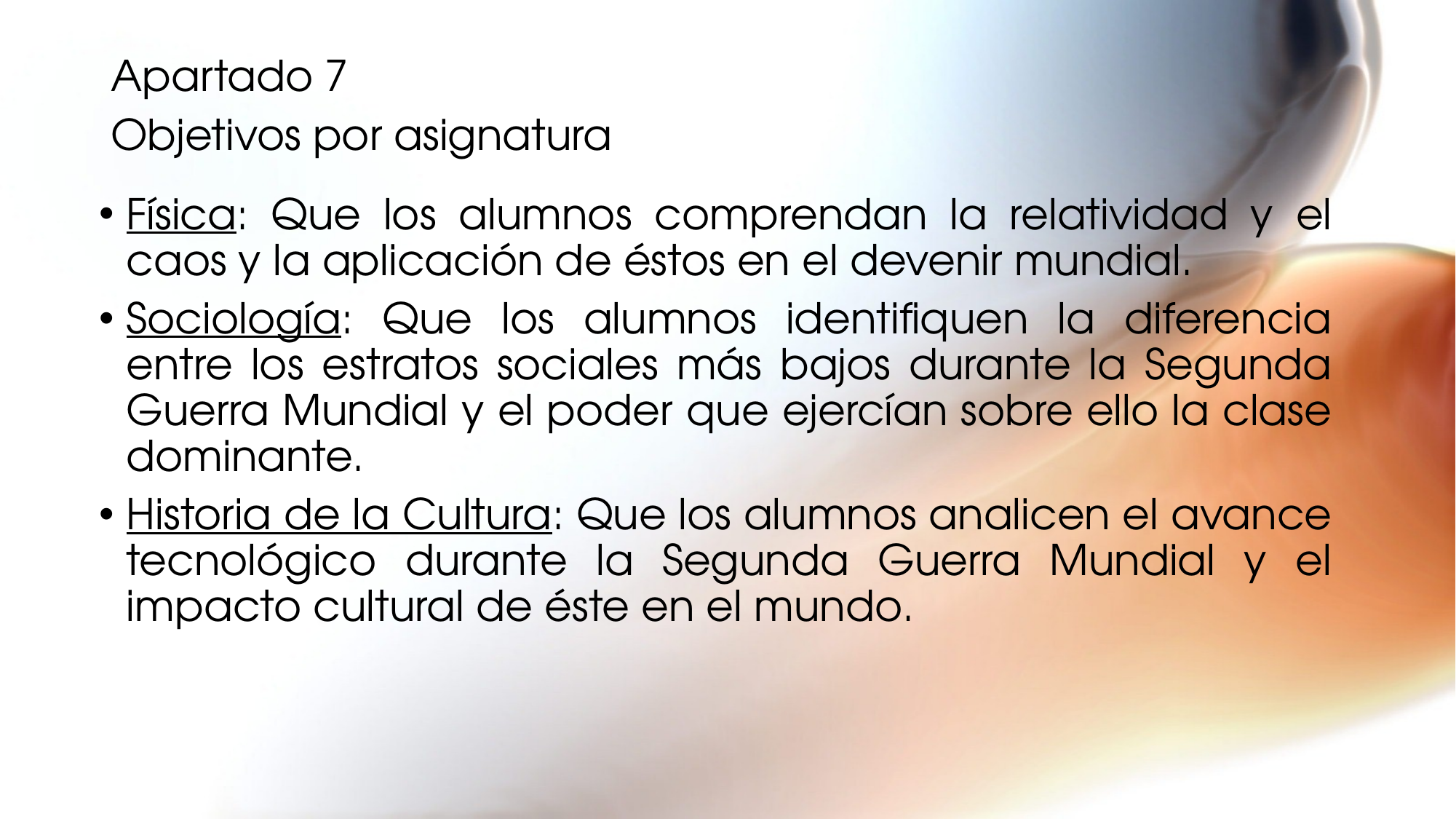

Apartado 7
# Objetivos por asignatura
Física: Que los alumnos comprendan la relatividad y el caos y la aplicación de éstos en el devenir mundial.
Sociología: Que los alumnos identifiquen la diferencia entre los estratos sociales más bajos durante la Segunda Guerra Mundial y el poder que ejercían sobre ello la clase dominante.
Historia de la Cultura: Que los alumnos analicen el avance tecnológico durante la Segunda Guerra Mundial y el impacto cultural de éste en el mundo.